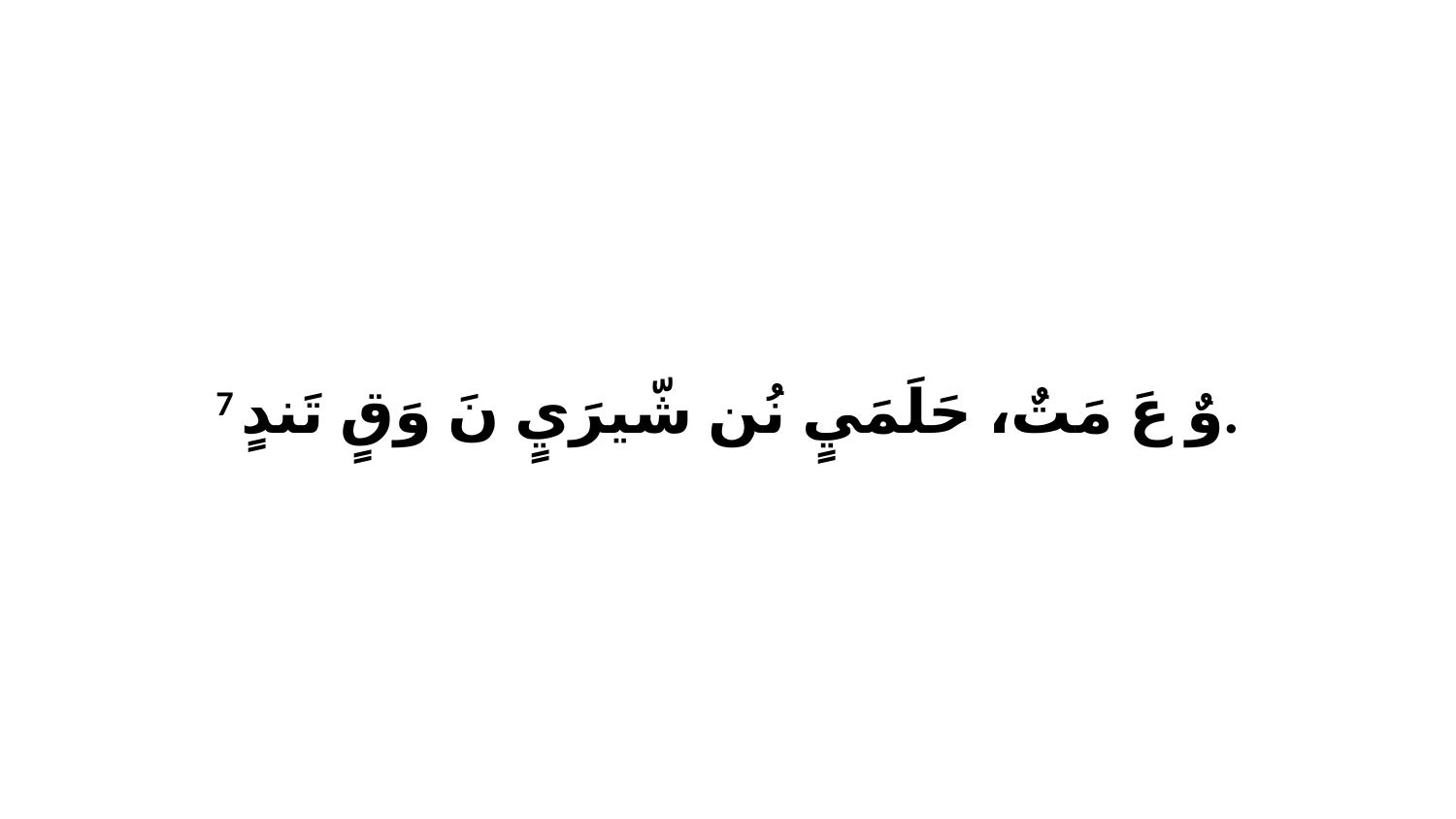

7 وٌ عَ مَتٌ، حَلَمَيٍ نُن شّيرَيٍ نَ وَقٍ تَندٍ.